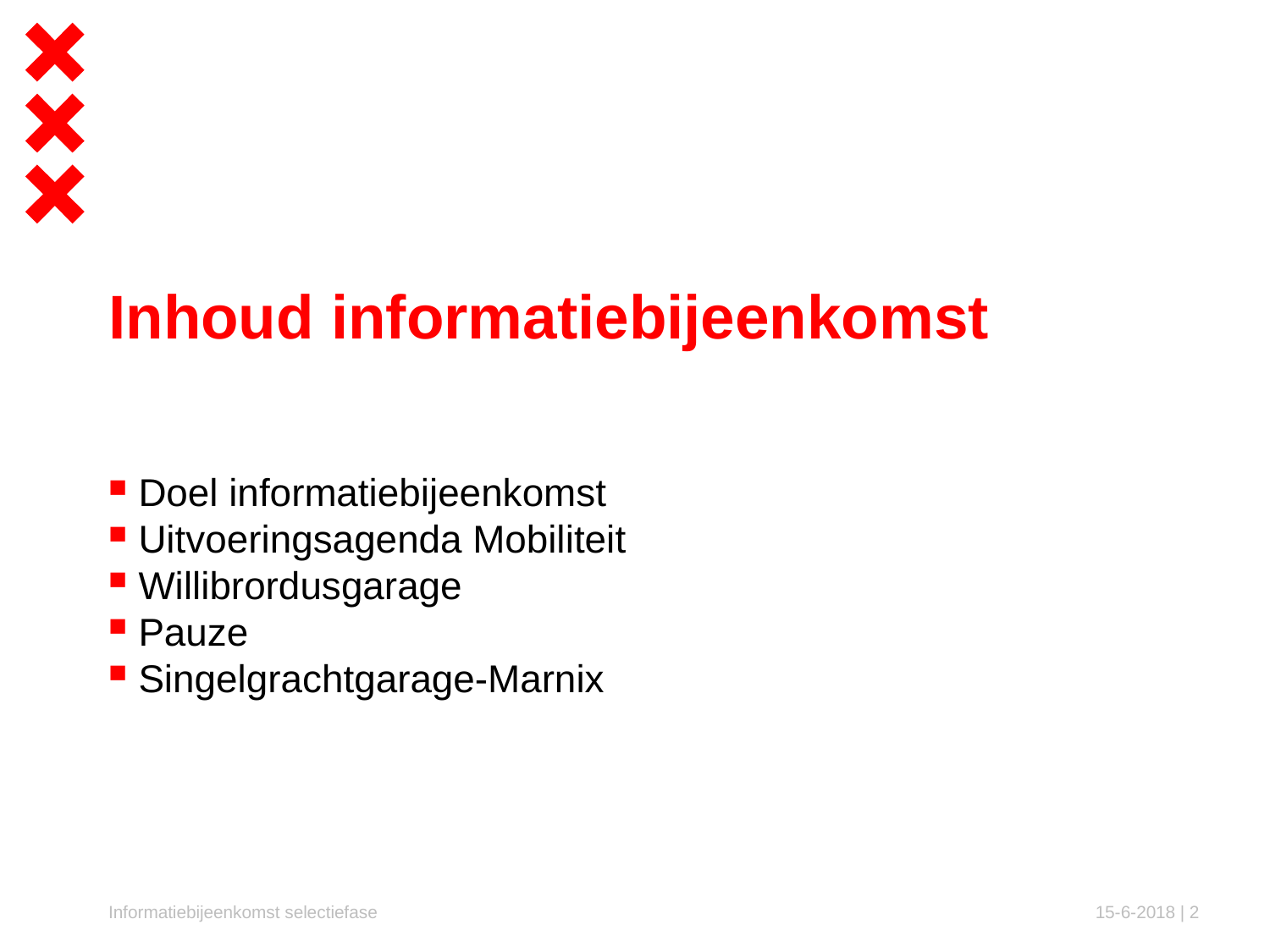

# Inhoud informatiebijeenkomst
Doel informatiebijeenkomst
Uitvoeringsagenda Mobiliteit
Willibrordusgarage
Pauze
Singelgrachtgarage-Marnix

Informatiebijeenkomst selectiefase
15-6-2018
| 2